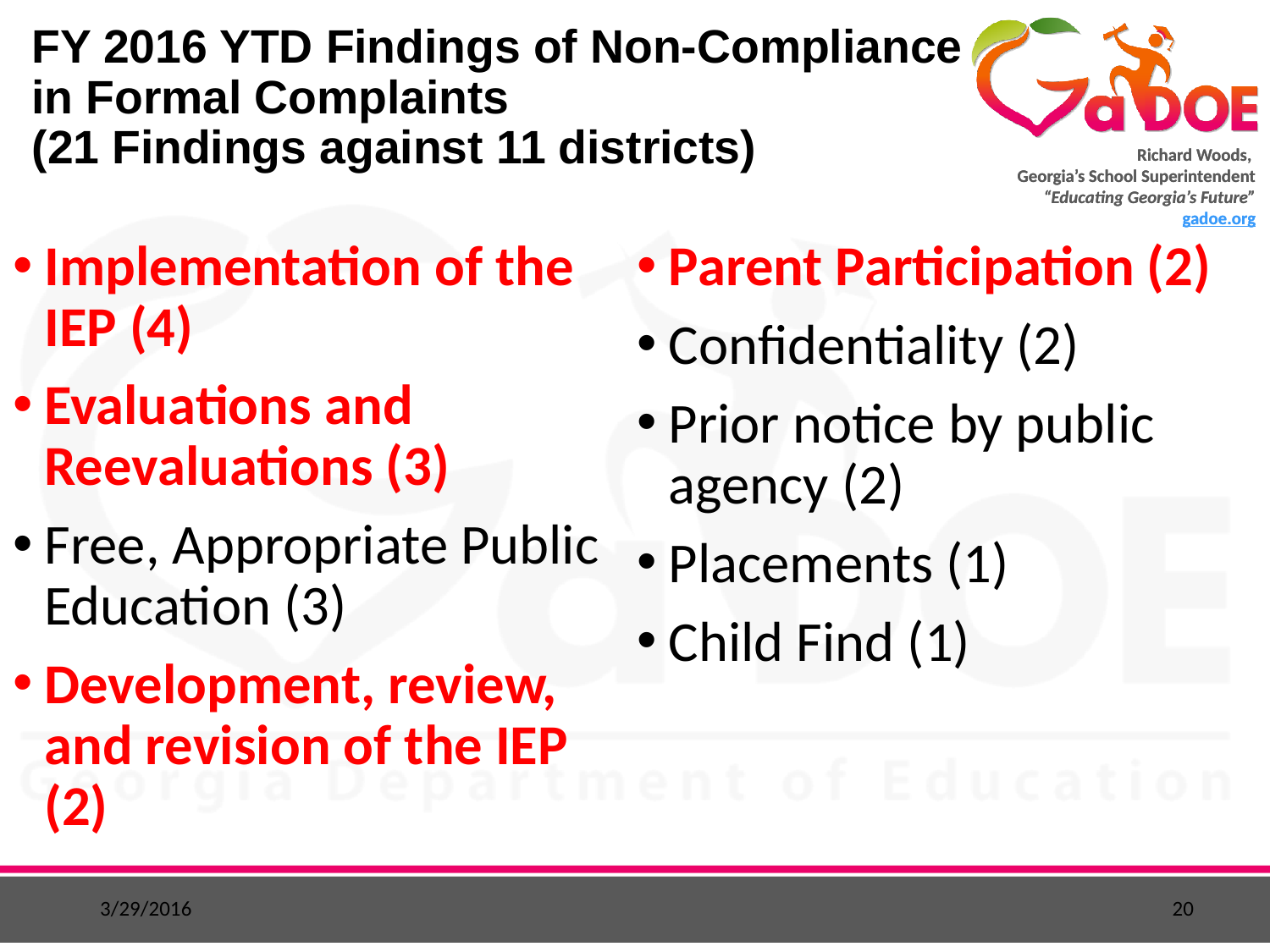

# FY 2016 YTD Findings of Non-Compliance in Formal Complaints (21 Findings against 11 districts)
Implementation of the IEP (4)
Evaluations and Reevaluations (3)
Free, Appropriate Public Education (3)
Development, review, and revision of the IEP (2)

Parent Participation (2)
Confidentiality (2)
Prior notice by public agency (2)
Placements (1)
Child Find (1)
20
3/29/2016